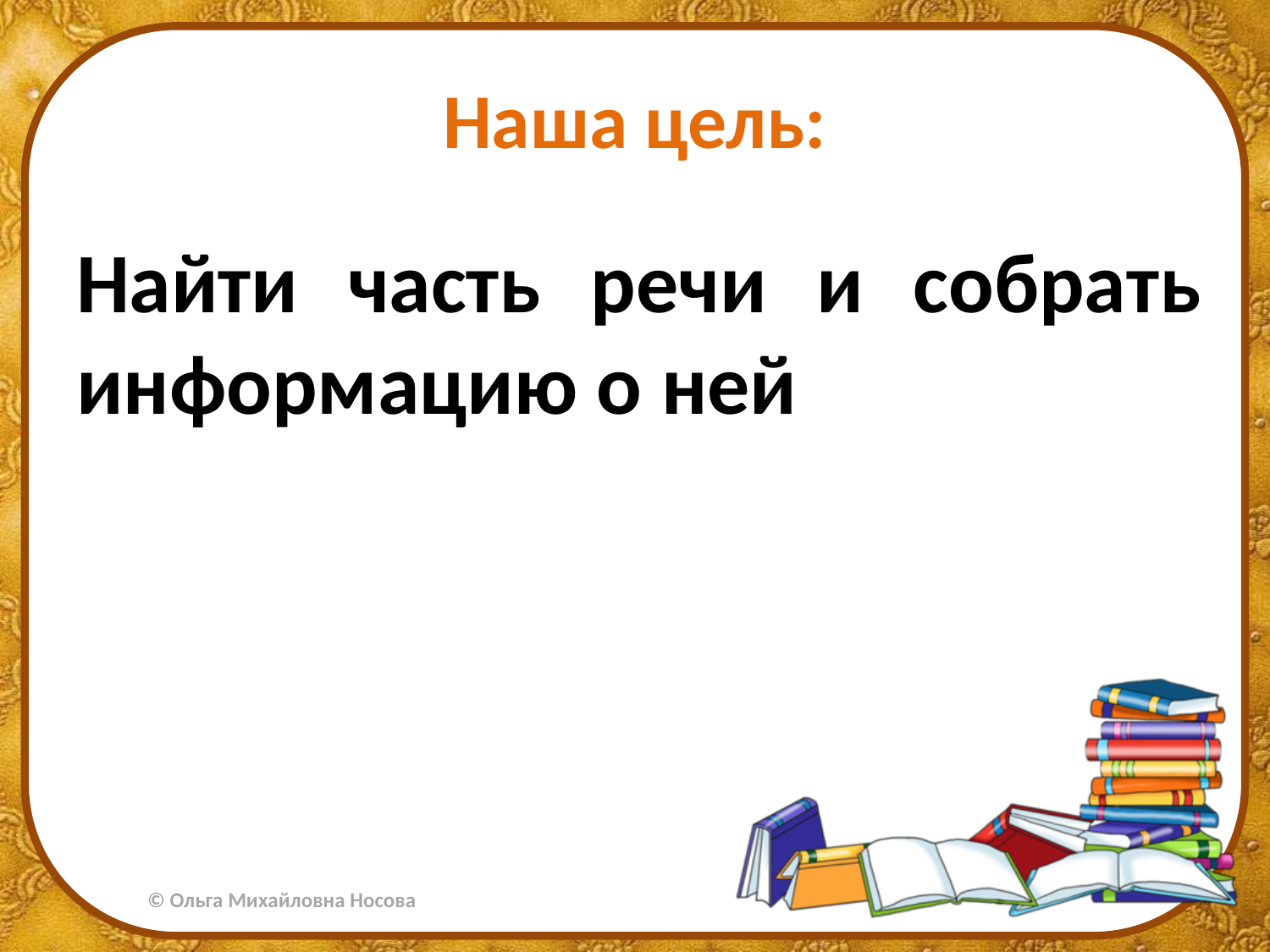

# Наша цель:
Найти часть речи и собрать информацию о ней